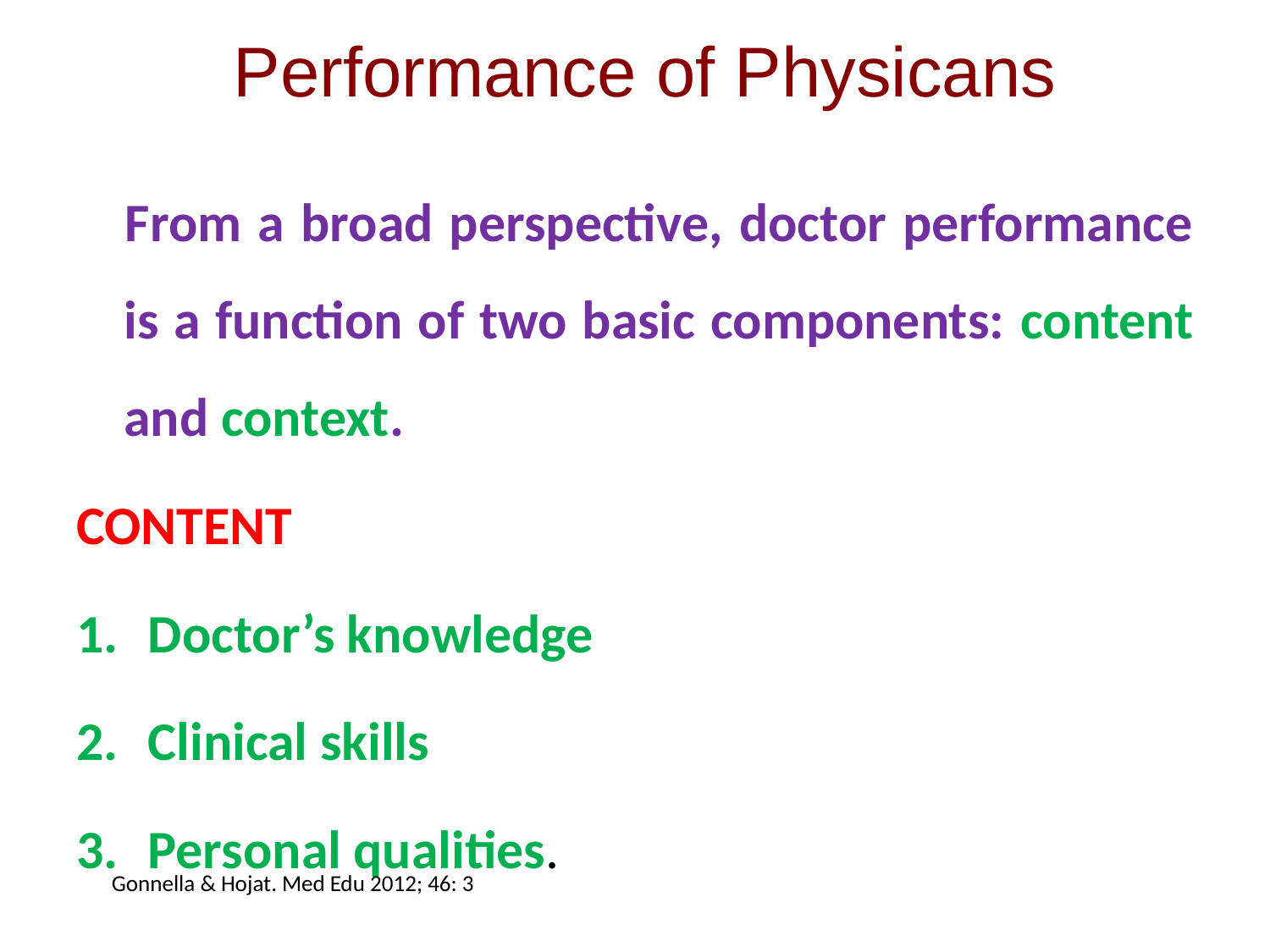

Performance of Physicans
   From a broad perspective, doctor performance is a function of two basic components: content and context.
CONTENT
Doctor’s knowledge
Clinical skills
Personal qualities.
Gonnella & Hojat. Med Edu 2012; 46: 3